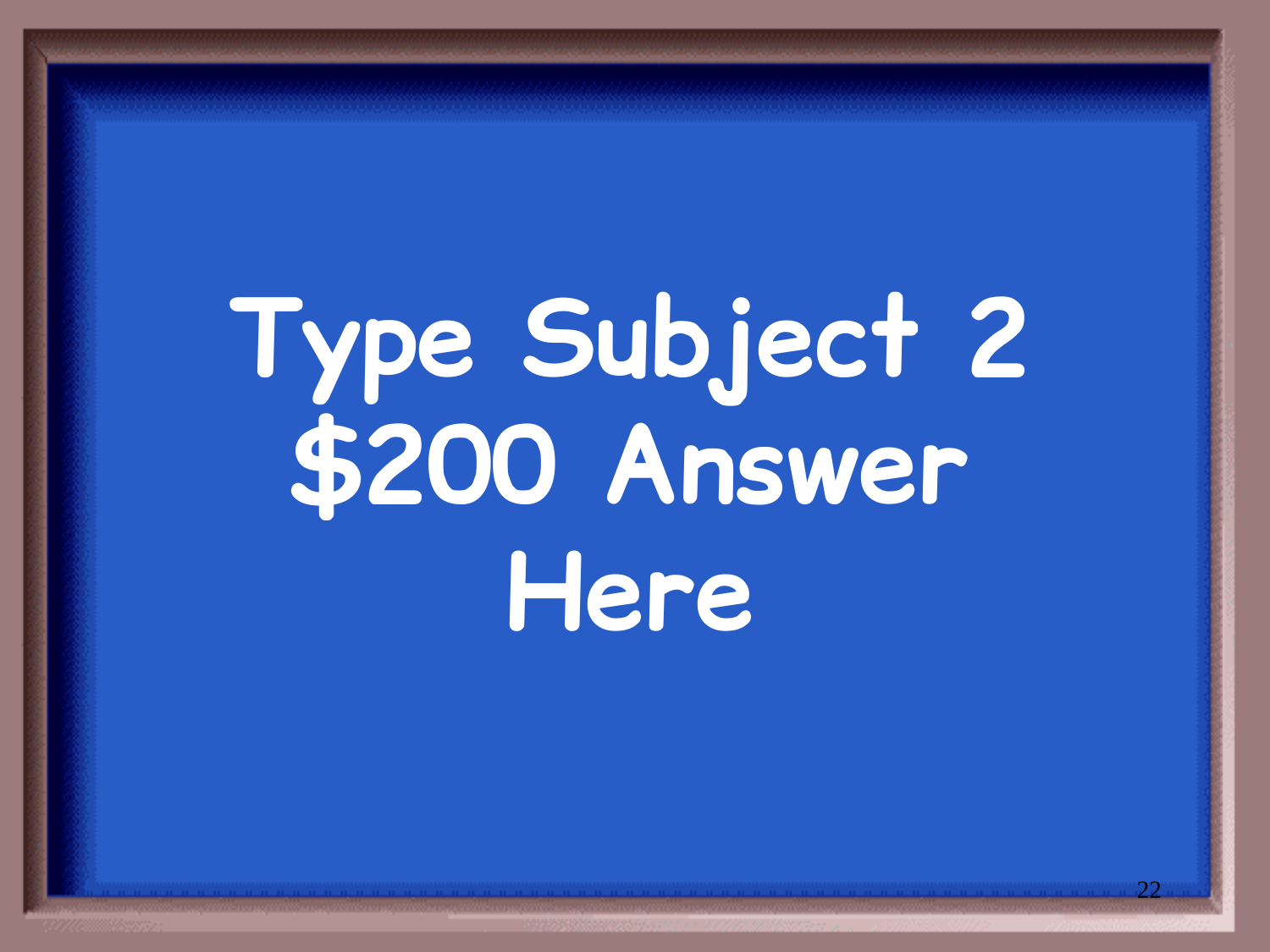

# Type Subject 2 $200 Answer Here
22